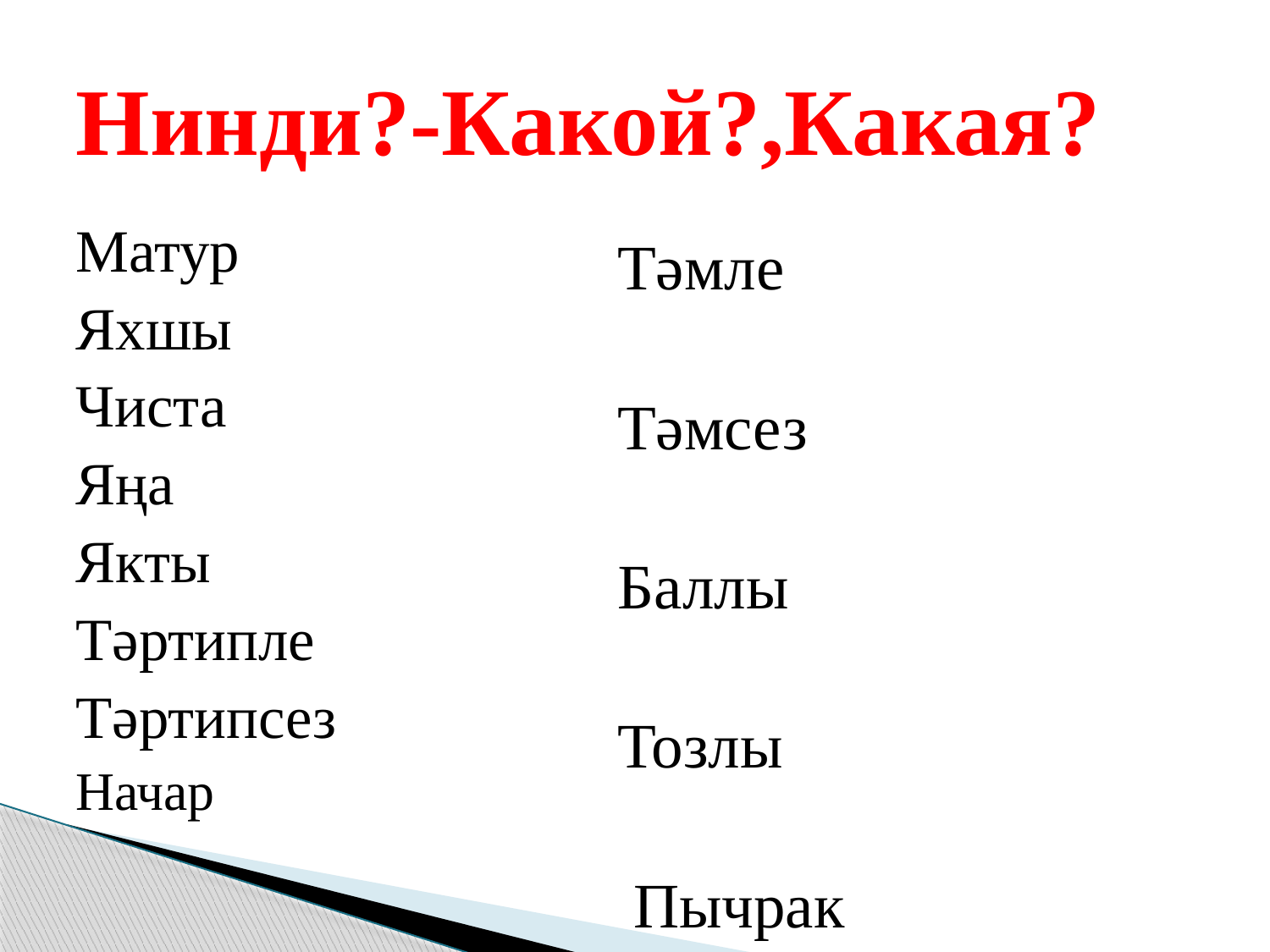

# Нинди?-Какой?,Какая?

Тәмле
Тәмсез
Баллы
Тозлы
 Пычрак
Ямьсез
Зур
Матур
Яхшы
Чиста
Яңа
Якты
Тәртипле
Тәртипсез
Начар